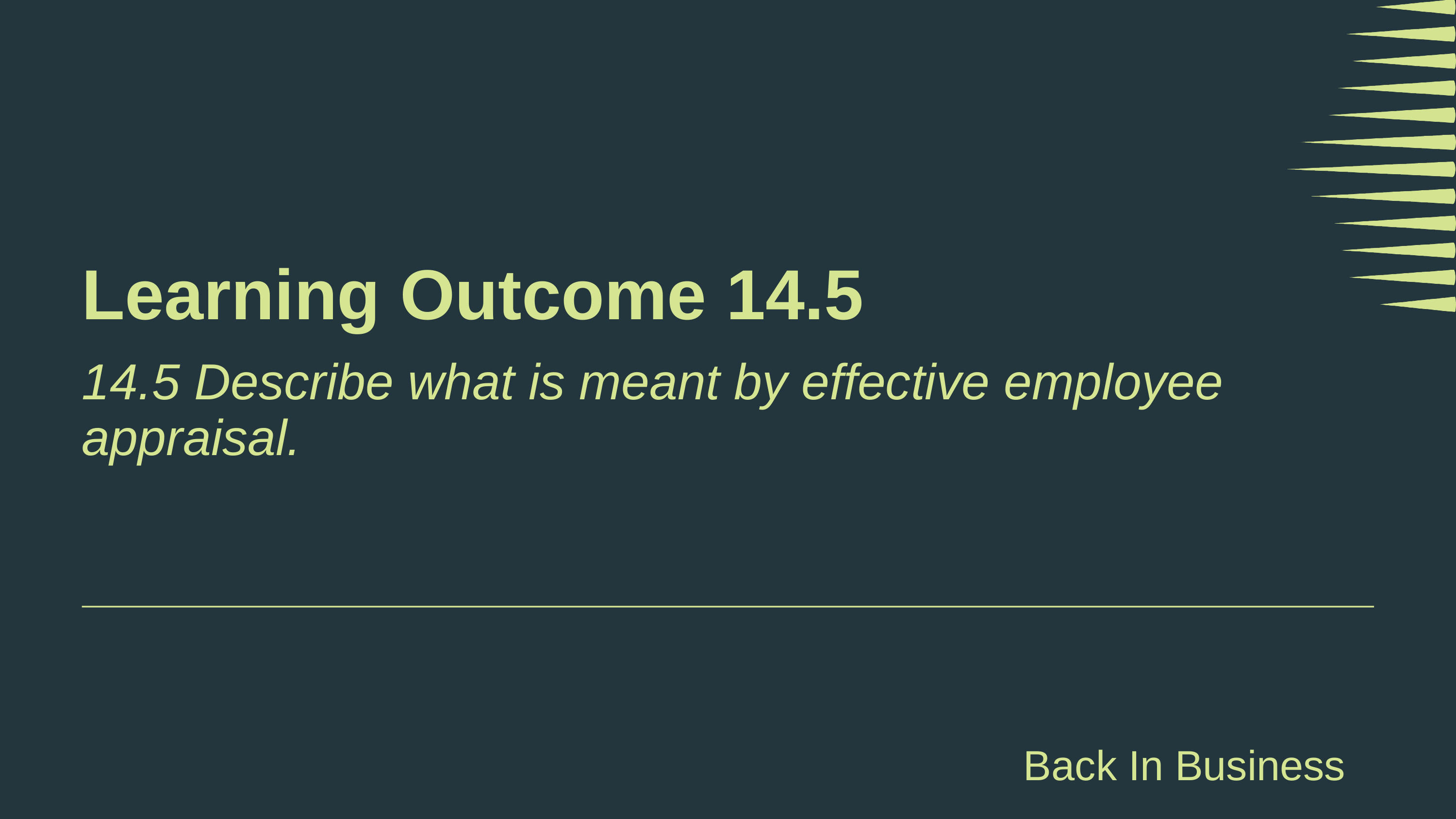

Learning Outcome 14.5
14.5 Describe what is meant by effective employee appraisal.

Back In Business